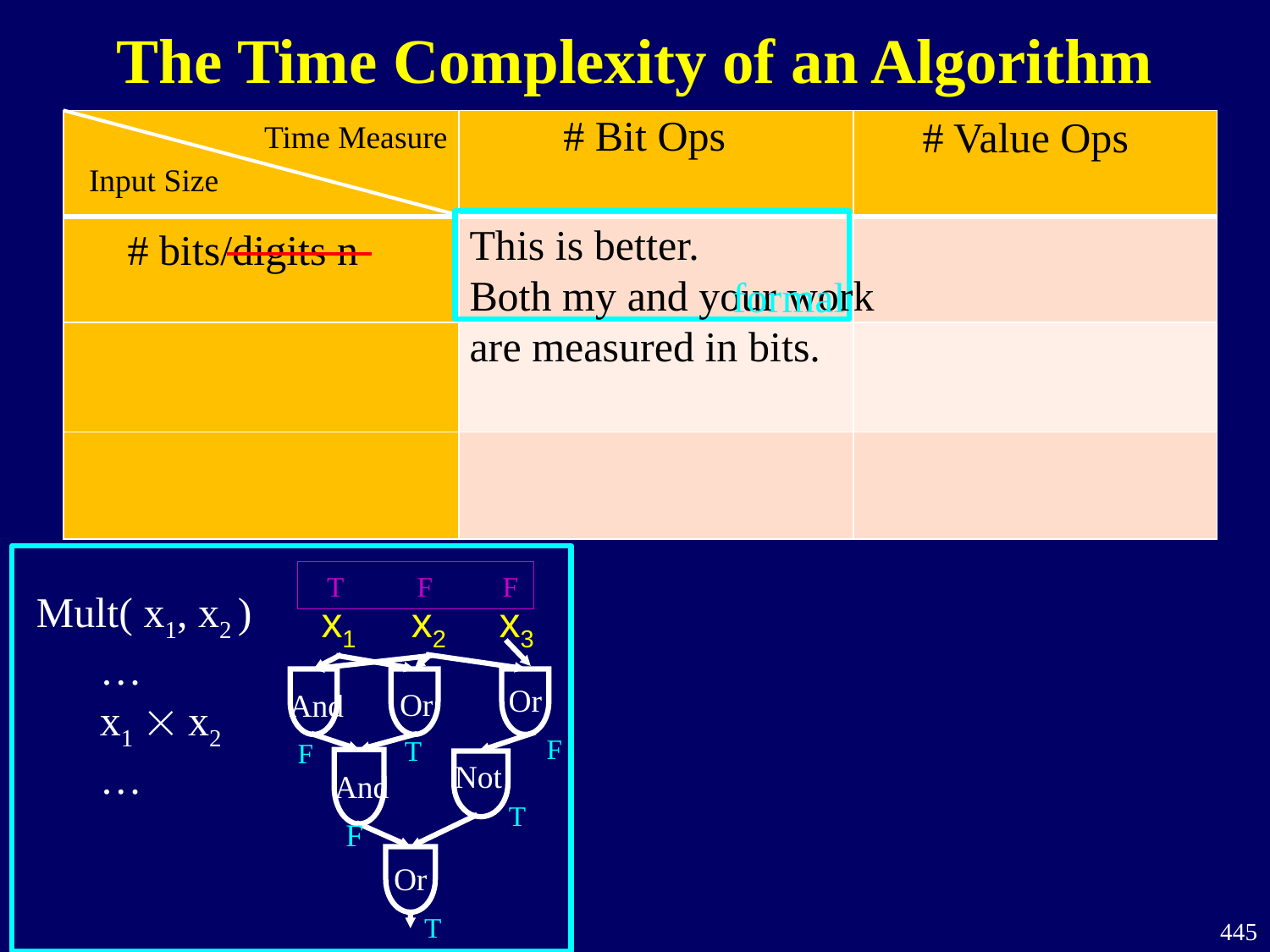

The Time Complexity of an Algorithm
# Bit Ops
# Value Ops
|  |  |  |
| --- | --- | --- |
|  |  |  |
|  |  |  |
|  |  |  |
Time Measure
Input Size

This is better.
Both my and your work
are measured in bits.
# bits/digits n
formal

Mult( x1, x2 )
      …
      x1 × x2
      …

T
F
F
x1
x2
x3

Or
Or
And
F
T
F
Not
And
T
F
Or
T